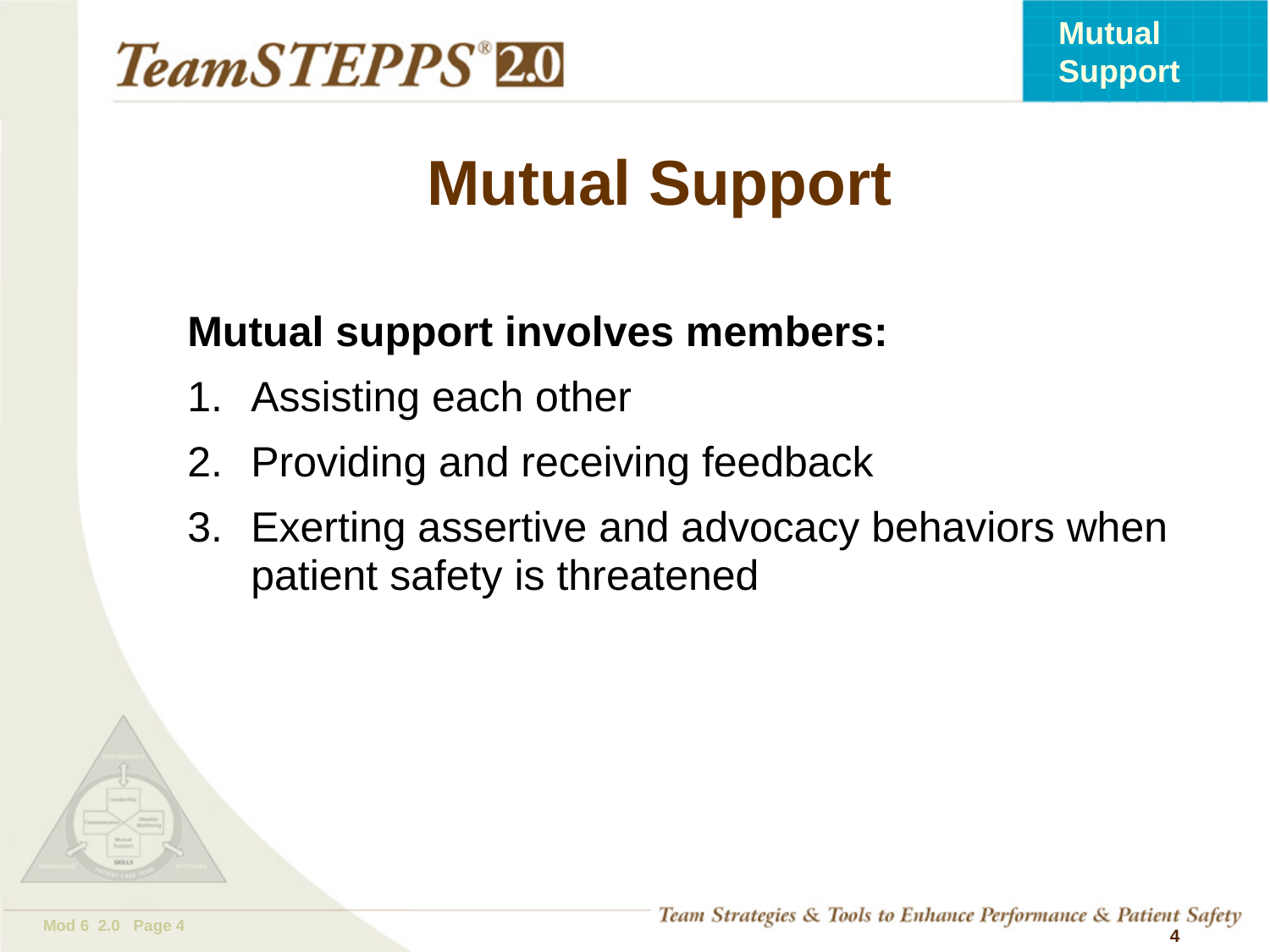

# Mutual Support
	Mutual support involves members:
Assisting each other
Providing and receiving feedback
Exerting assertive and advocacy behaviors when patient safety is threatened
 4